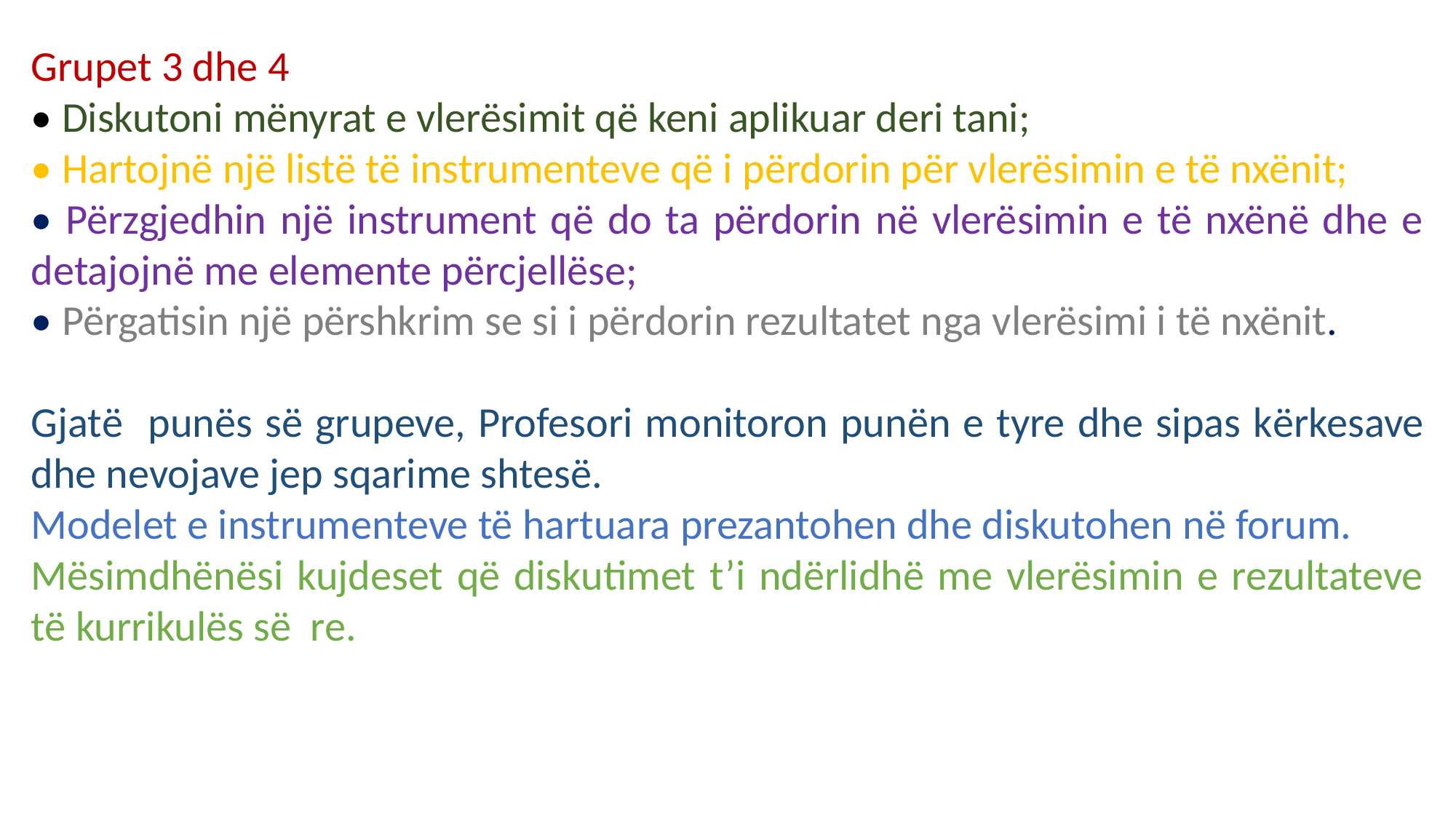

Grupet 3 dhe 4
• Diskutoni mënyrat e vlerësimit që keni aplikuar deri tani;
• Hartojnë një listë të instrumenteve që i përdorin për vlerësimin e të nxënit;
• Përzgjedhin një instrument që do ta përdorin në vlerësimin e të nxënë dhe e detajojnë me elemente përcjellëse;
• Përgatisin një përshkrim se si i përdorin rezultatet nga vlerësimi i të nxënit.

Gjatё  punёs sё grupeve, Profesori monitoron punёn e tyre dhe sipas kёrkesave dhe nevojave jep sqarime shtesё.
Modelet e instrumenteve të hartuara prezantohen dhe diskutohen në forum.
Mësimdhënësi kujdeset që diskutimet t’i ndërlidhë me vlerësimin e rezultateve të kurrikulës së  re.